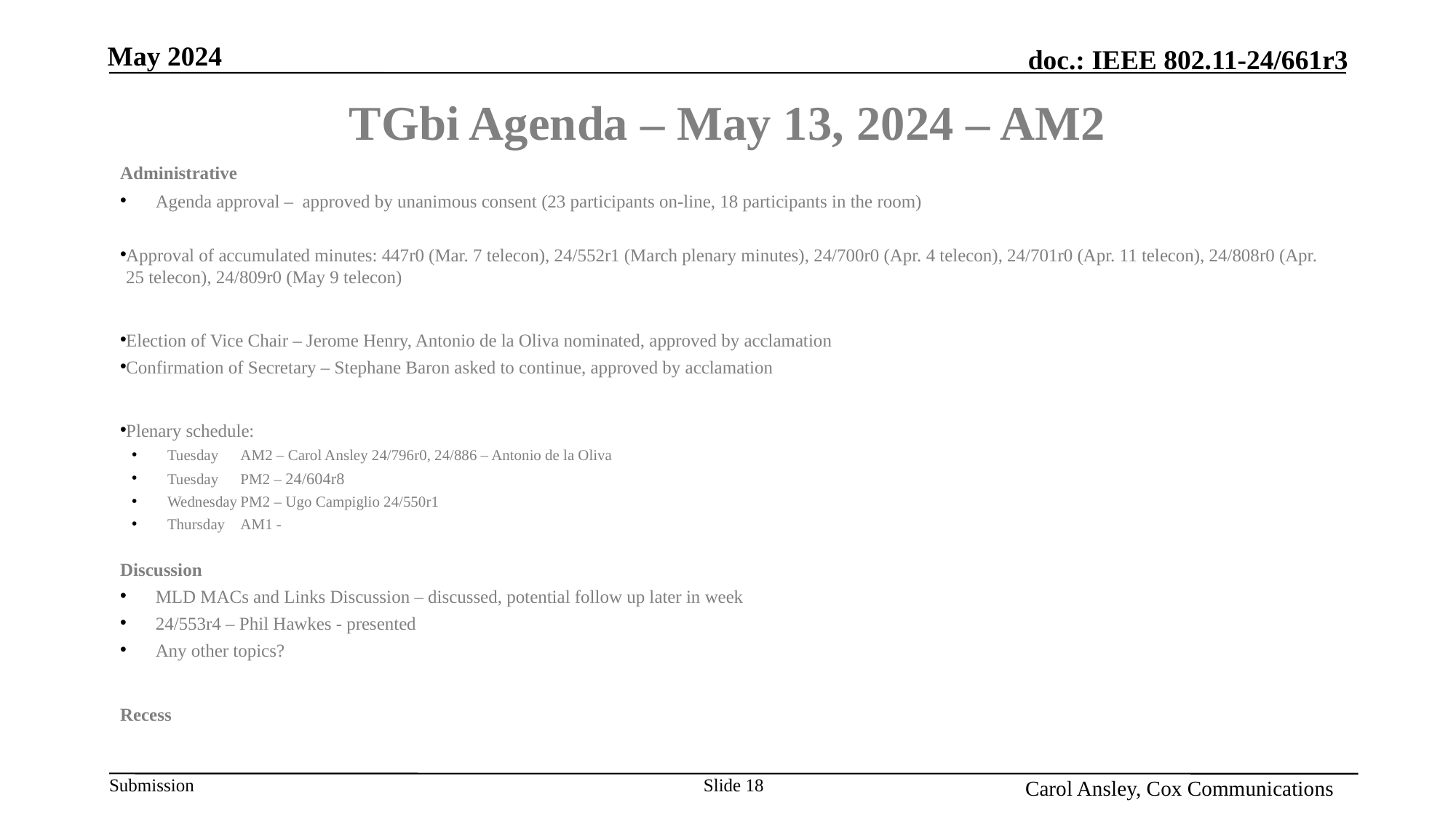

Month Year
# TGbi Agenda – May 13, 2024 – AM2
Administrative
Agenda approval –  approved by unanimous consent (23 participants on-line, 18 participants in the room)

Approval of accumulated minutes: 447r0 (Mar. 7 telecon), 24/552r1 (March plenary minutes), 24/700r0 (Apr. 4 telecon), 24/701r0 (Apr. 11 telecon), 24/808r0 (Apr. 25 telecon), 24/809r0 (May 9 telecon)

Election of Vice Chair – Jerome Henry, Antonio de la Oliva nominated, approved by acclamation
Confirmation of Secretary – Stephane Baron asked to continue, approved by acclamation

Plenary schedule:
Tuesday 	AM2 – Carol Ansley 24/796r0, 24/886 – Antonio de la Oliva
Tuesday	PM2 – 24/604r8
Wednesday	PM2 – Ugo Campiglio 24/550r1
Thursday	AM1 -

Discussion
MLD MACs and Links Discussion – discussed, potential follow up later in week
24/553r4 – Phil Hawkes - presented
Any other topics?

Recess
Name, Affiliation
Slide 18